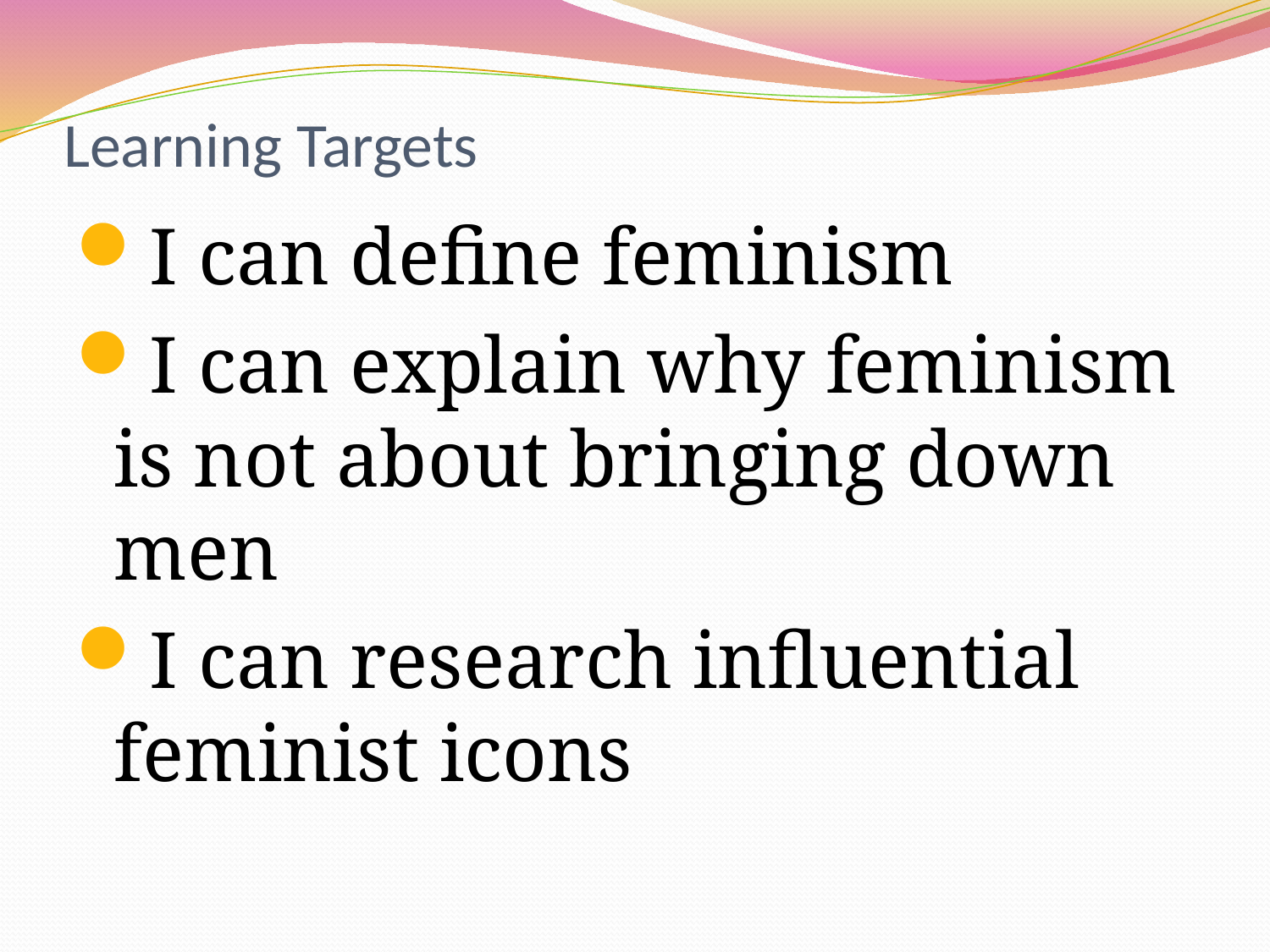

# Learning Targets
I can define feminism
I can explain why feminism is not about bringing down men
I can research influential feminist icons